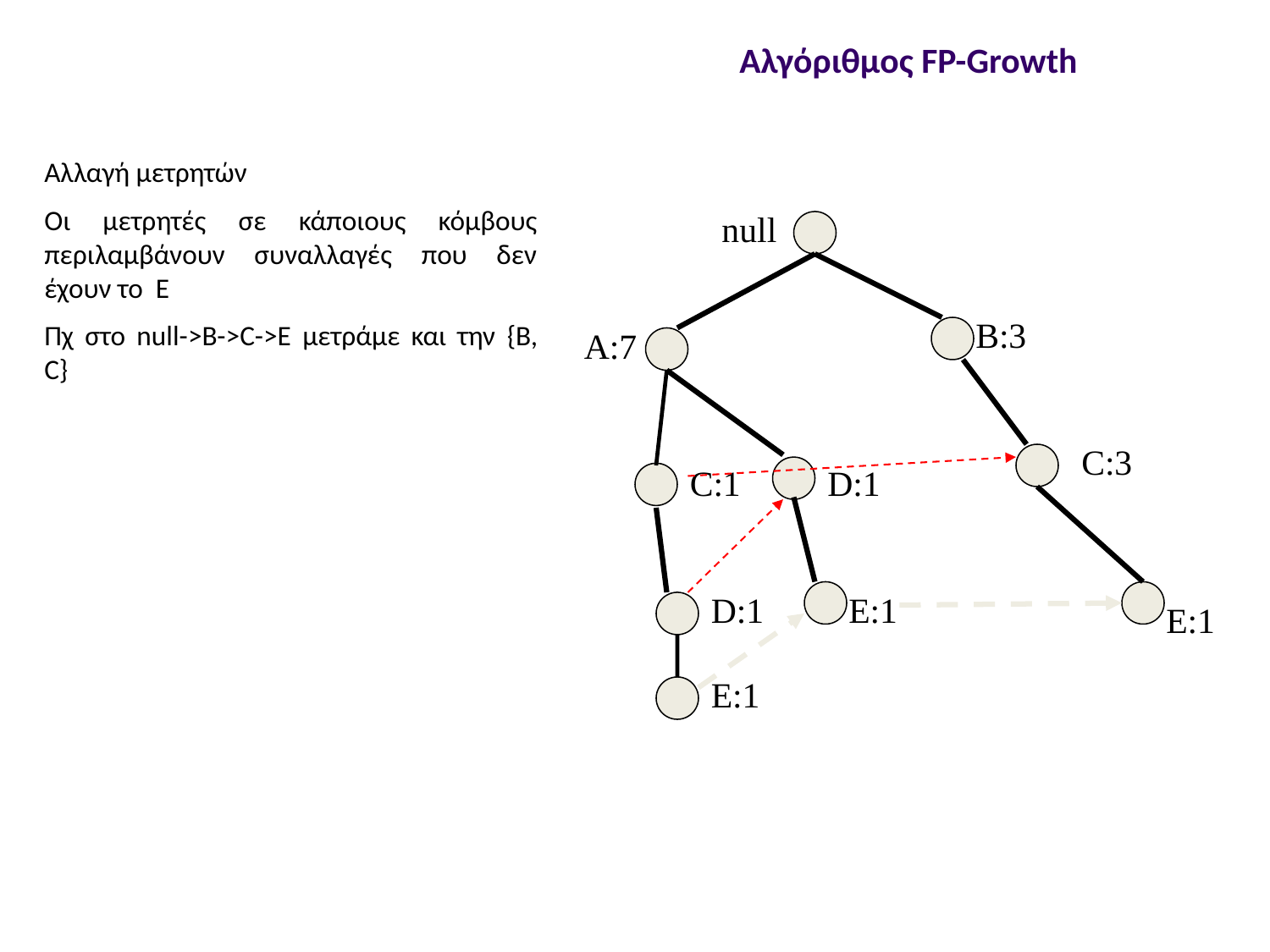

Αλγόριθμος FP-Growth
Αλλαγή μετρητών
Οι μετρητές σε κάποιους κόμβους περιλαμβάνουν συναλλαγές που δεν έχουν το  Ε
Πχ στο null->B->C->E μετράμε και την {B, C}
null

B:3
A:7

C:3

C:1
D:1

D:1

E:1

E:1

E:1